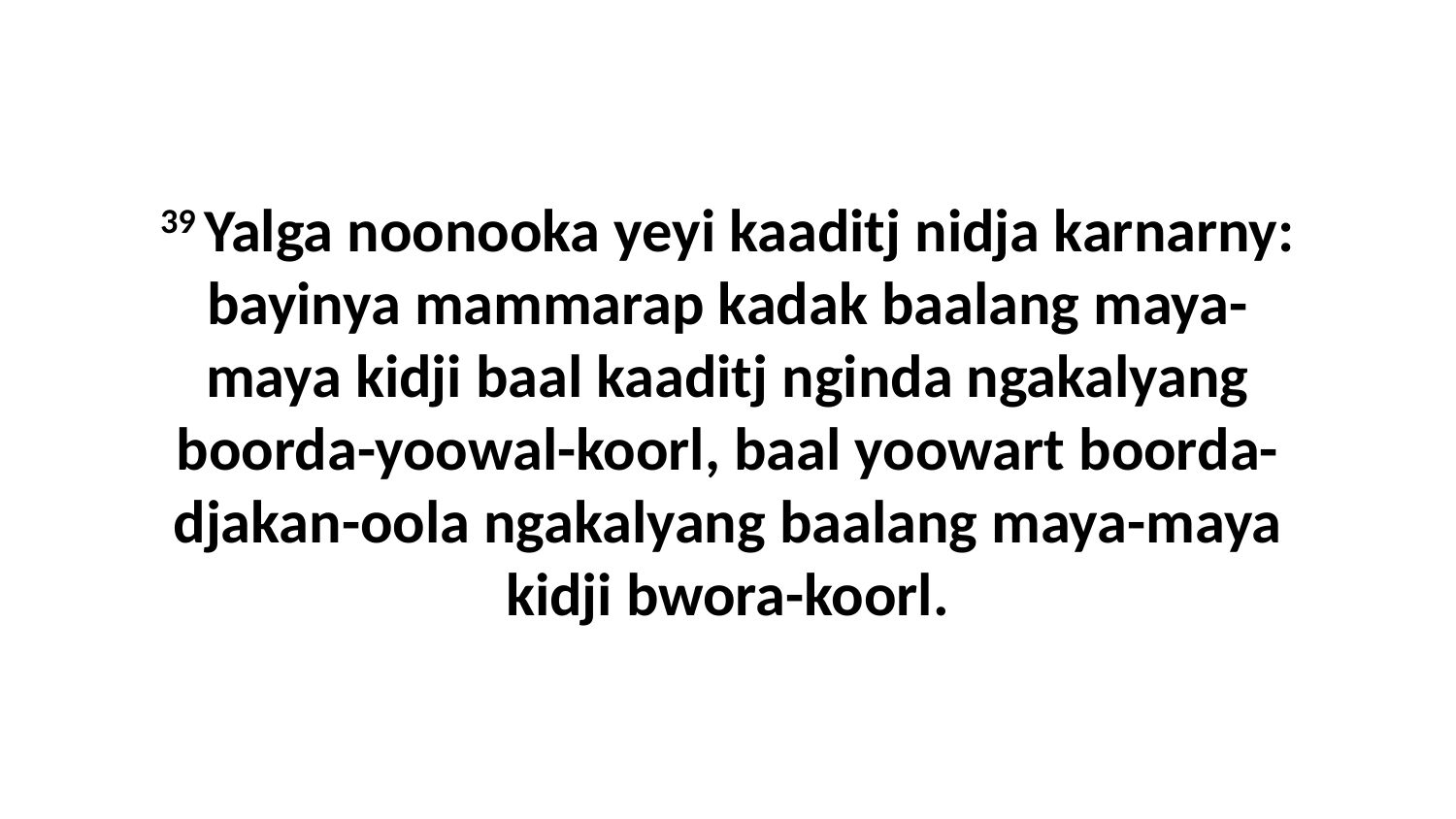

39 Yalga noonooka yeyi kaaditj nidja karnarny: bayinya mammarap kadak baalang maya-maya kidji baal kaaditj nginda ngakalyang boorda-yoowal-koorl, baal yoowart boorda-djakan-oola ngakalyang baalang maya-maya kidji bwora-koorl.